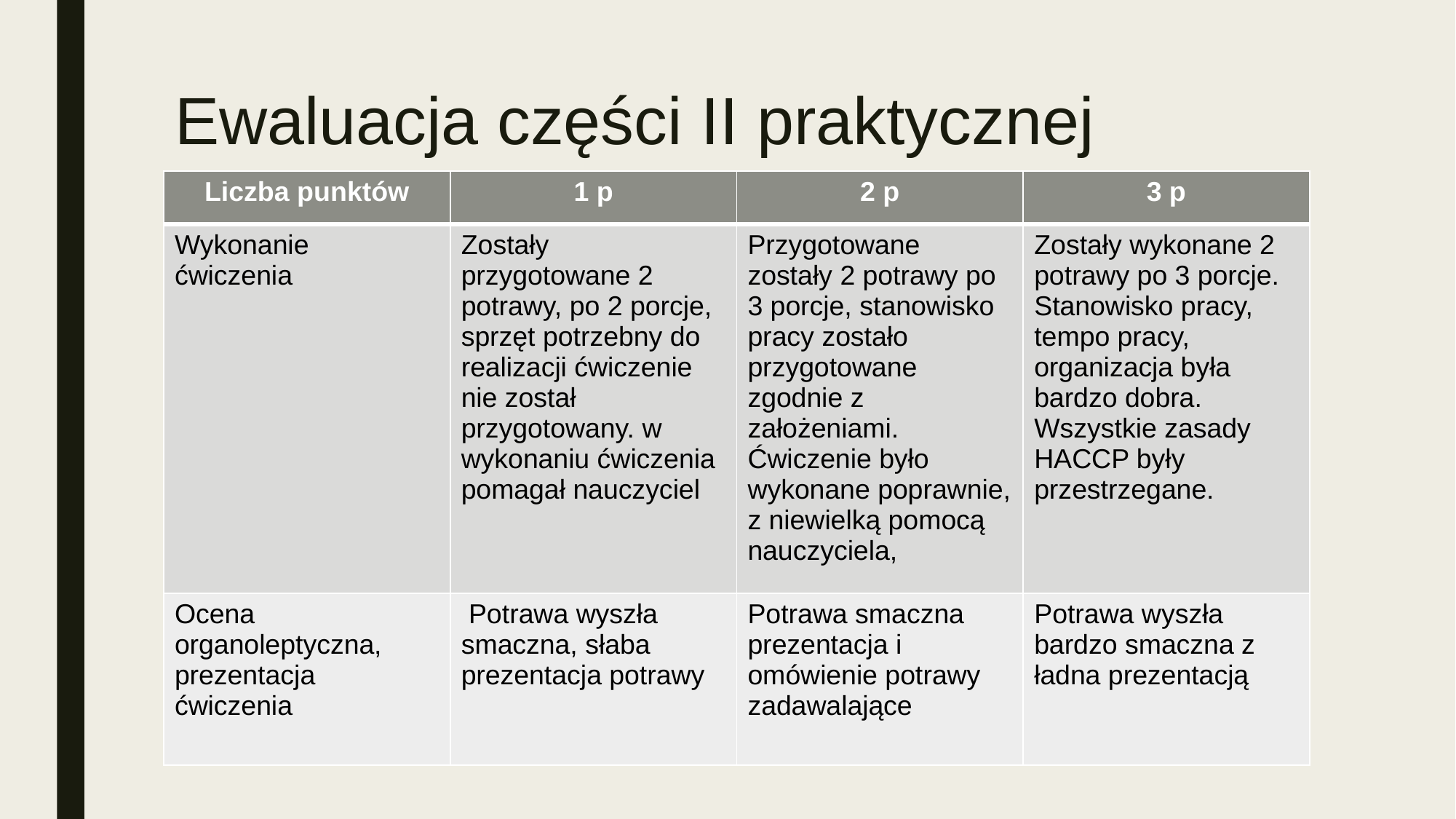

# Ewaluacja części II praktycznej
| Liczba punktów | 1 p | 2 p | 3 p |
| --- | --- | --- | --- |
| Wykonanie ćwiczenia | Zostały przygotowane 2 potrawy, po 2 porcje, sprzęt potrzebny do realizacji ćwiczenie nie został przygotowany. w wykonaniu ćwiczenia pomagał nauczyciel | Przygotowane zostały 2 potrawy po 3 porcje, stanowisko pracy zostało przygotowane zgodnie z założeniami. Ćwiczenie było wykonane poprawnie, z niewielką pomocą nauczyciela, | Zostały wykonane 2 potrawy po 3 porcje. Stanowisko pracy, tempo pracy, organizacja była bardzo dobra. Wszystkie zasady HACCP były przestrzegane. |
| Ocena organoleptyczna, prezentacja ćwiczenia | Potrawa wyszła smaczna, słaba prezentacja potrawy | Potrawa smaczna prezentacja i omówienie potrawy zadawalające | Potrawa wyszła bardzo smaczna z ładna prezentacją |